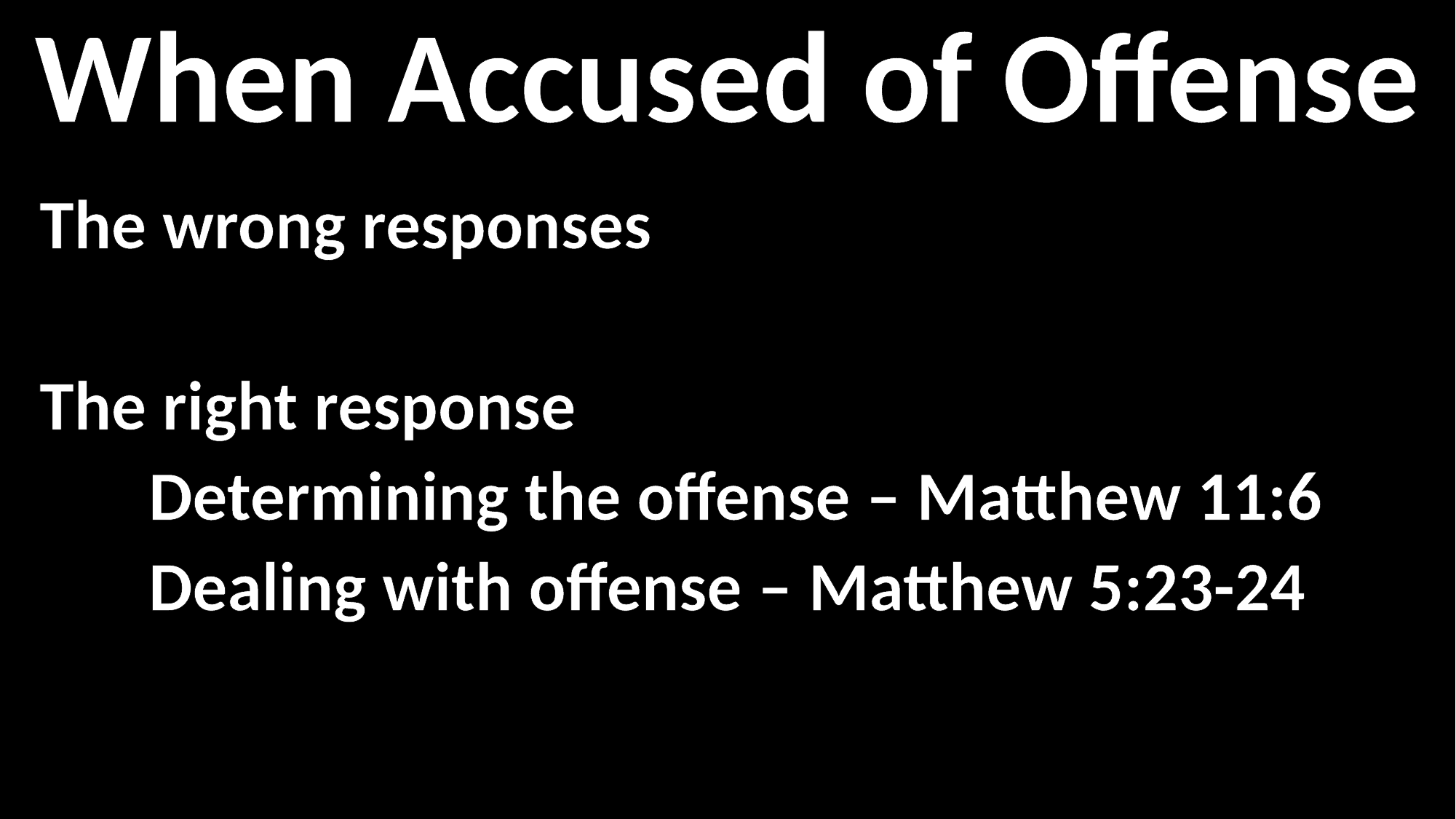

When Accused of Offense
The wrong responses

The right response
	Determining the offense – Matthew 11:6
	Dealing with offense – Matthew 5:23-24